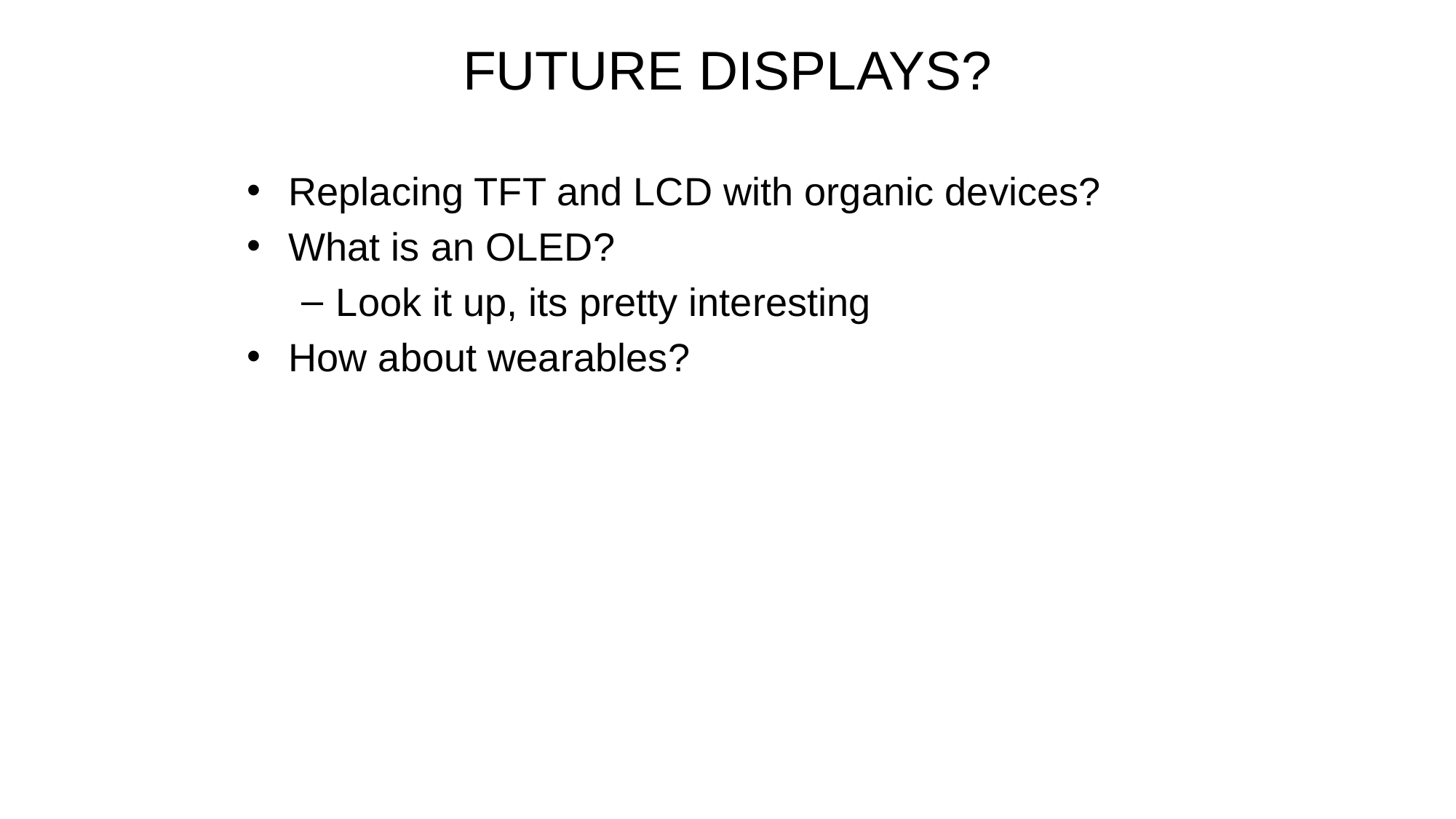

# Future Displays?
Replacing TFT and LCD with organic devices?
What is an OLED?
Look it up, its pretty interesting
How about wearables?